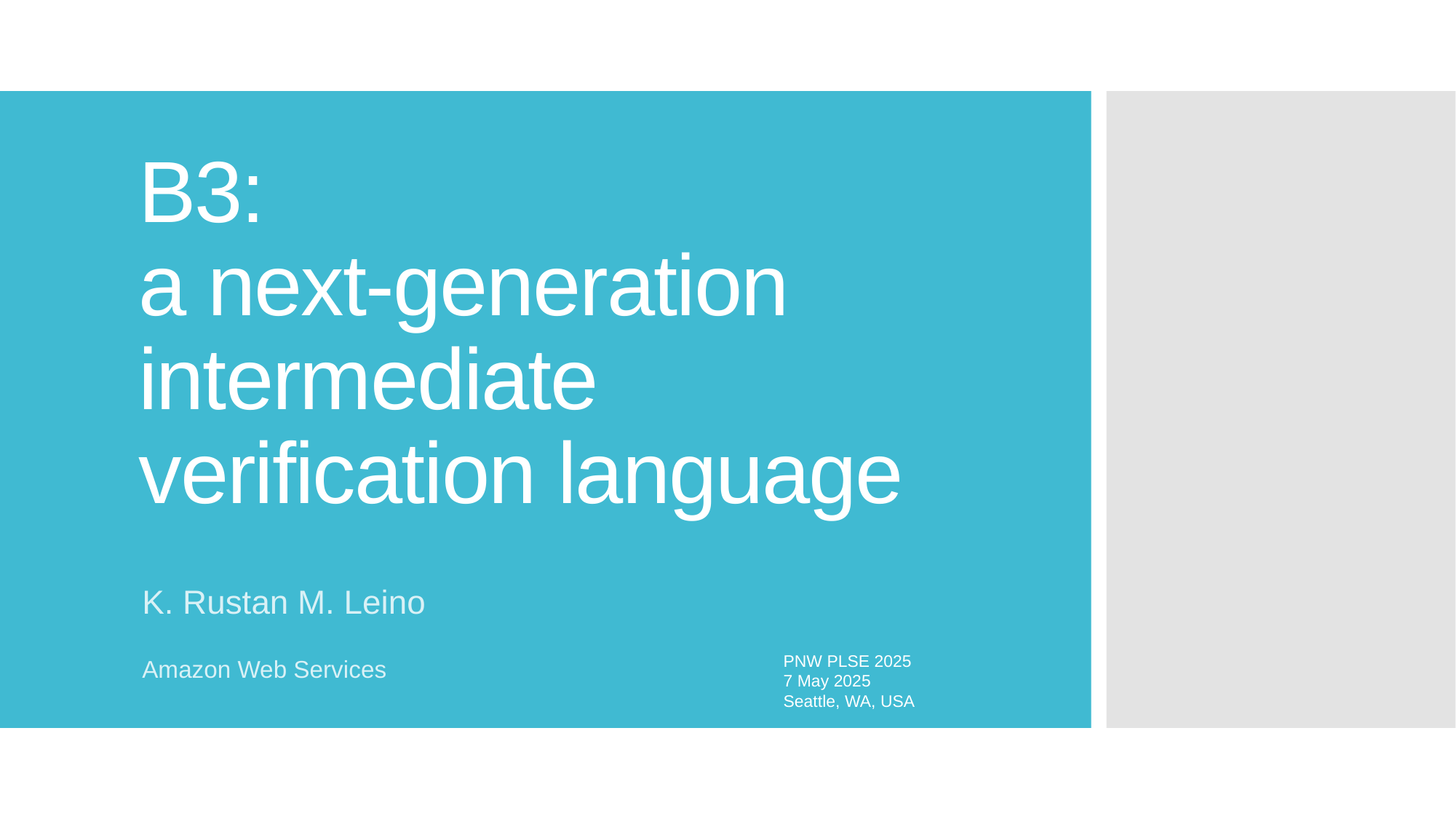

# B3: a next-generation intermediate verification language
K. Rustan M. Leino
Amazon Web Services
PNW PLSE 2025
7 May 2025
Seattle, WA, USA